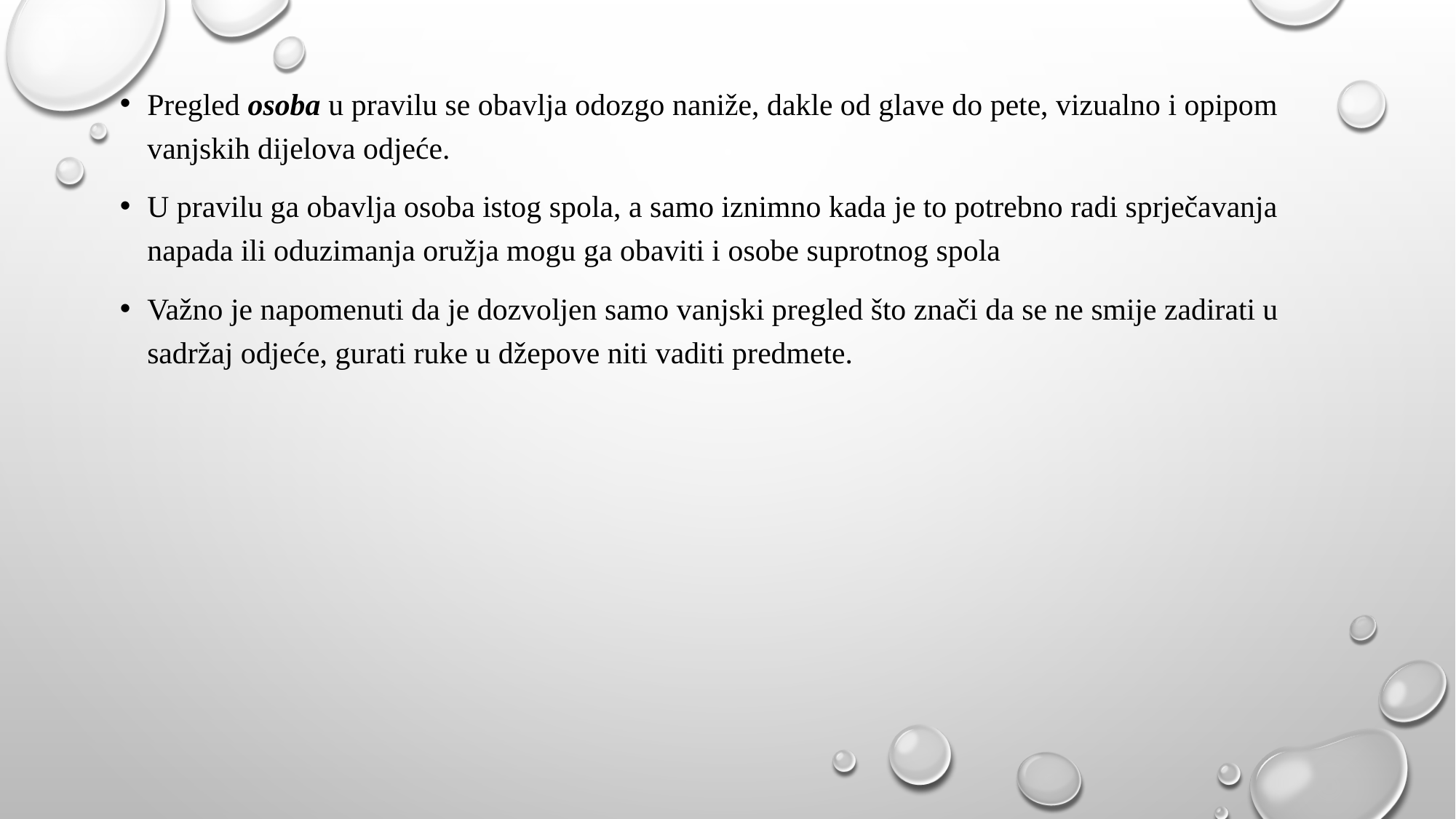

Pregled osoba u pravilu se obavlja odozgo naniže, dakle od glave do pete, vizualno i opipom vanjskih dijelova odjeće.
U pravilu ga obavlja osoba istog spola, a samo iznimno kada je to potrebno radi sprječavanja napada ili oduzimanja oružja mogu ga obaviti i osobe suprotnog spola
Važno je napomenuti da je dozvoljen samo vanjski pregled što znači da se ne smije zadirati u sadržaj odjeće, gurati ruke u džepove niti vaditi predmete.